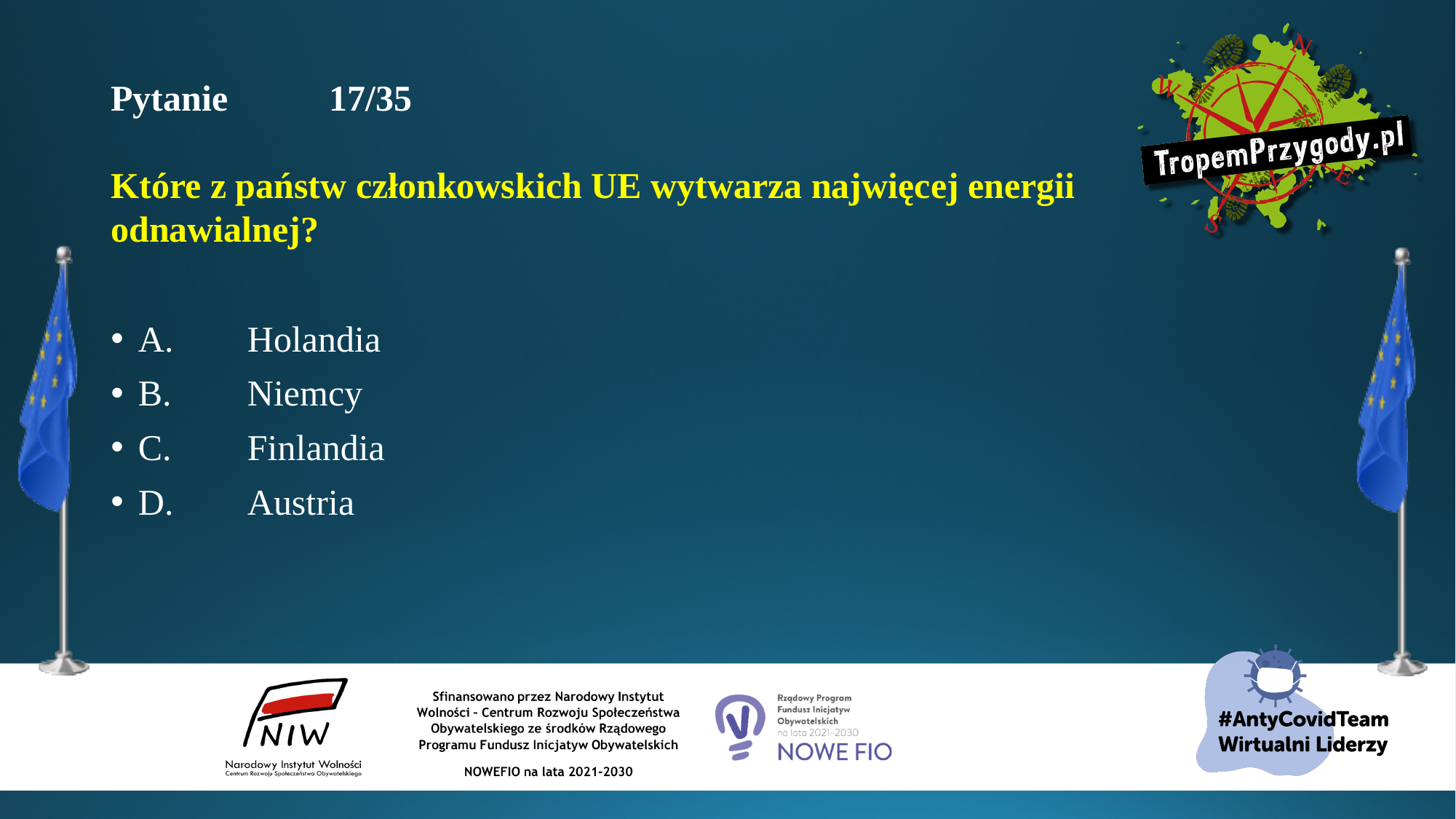

# Pytanie 	17/35 Które z państw członkowskich UE wytwarza najwięcej energii odnawialnej?
A.	Holandia
B.	Niemcy
C.	Finlandia
D.	Austria